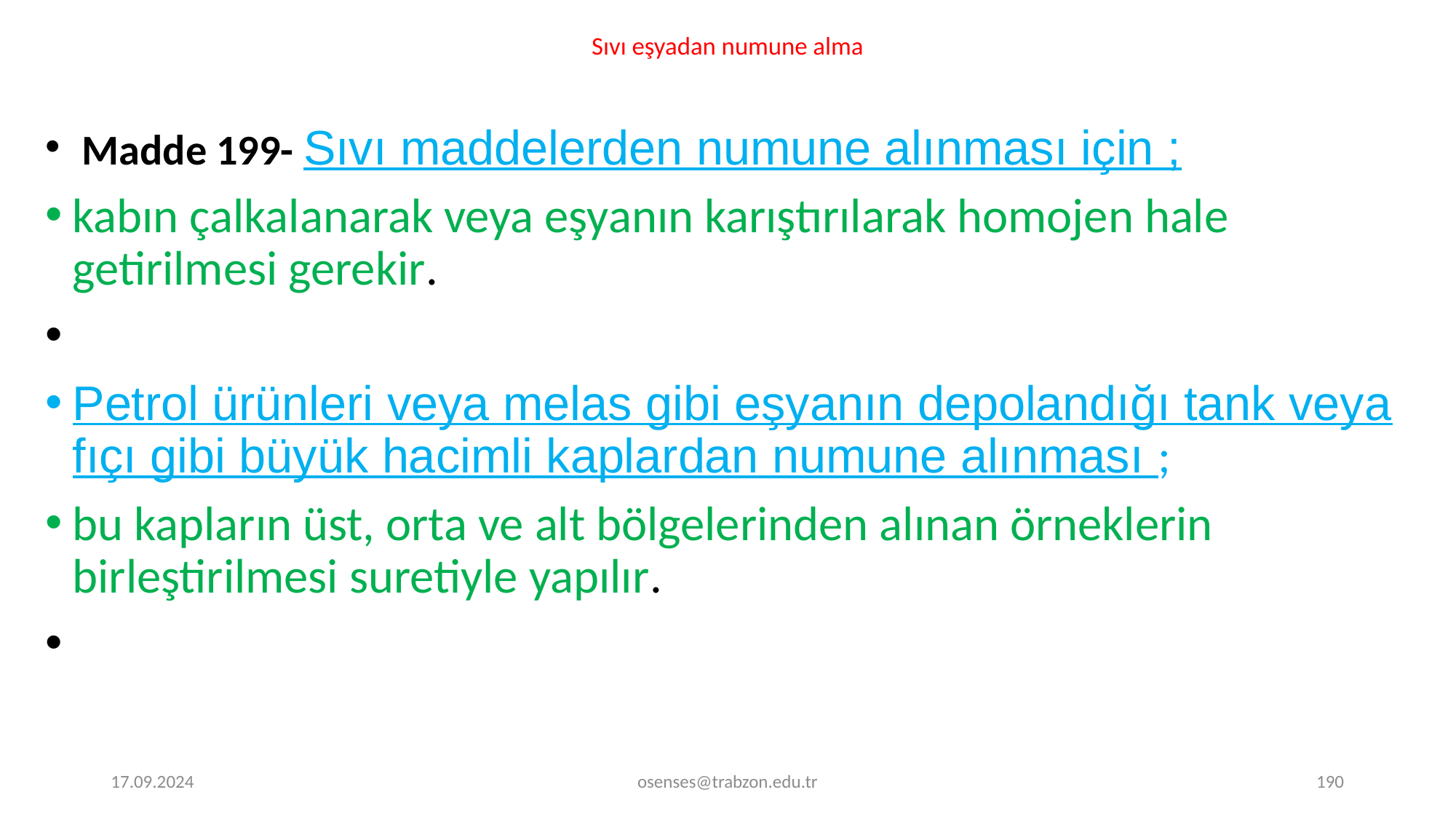

# Sıvı eşyadan numune alma
 Madde 199- Sıvı maddelerden numune alınması için ;
kabın çalkalanarak veya eşyanın karıştırılarak homojen hale getirilmesi gerekir.

Petrol ürünleri veya melas gibi eşyanın depolandığı tank veya fıçı gibi büyük hacimli kaplardan numune alınması ;
bu kapların üst, orta ve alt bölgelerinden alınan örneklerin birleştirilmesi suretiyle yapılır.

17.09.2024
osenses@trabzon.edu.tr
190